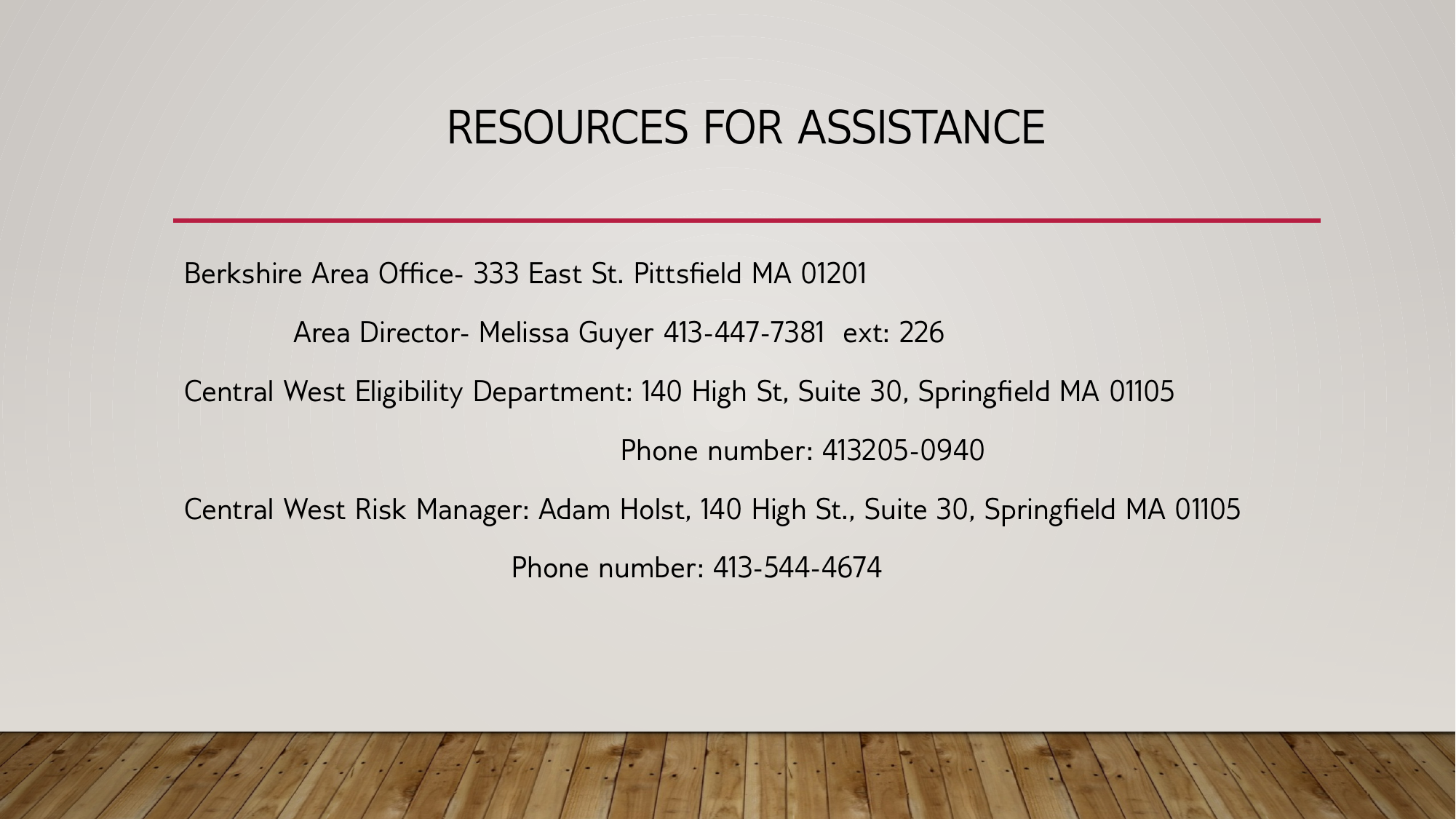

# Resources for assistance
Berkshire Area Office- 333 East St. Pittsfield MA 01201
	Area Director- Melissa Guyer 413-447-7381  ext: 226
Central West Eligibility Department: 140 High St, Suite 30, Springfield MA 01105
				Phone number: 413205-0940
Central West Risk Manager: Adam Holst, 140 High St., Suite 30, Springfield MA 01105
			Phone number: 413-544-4674